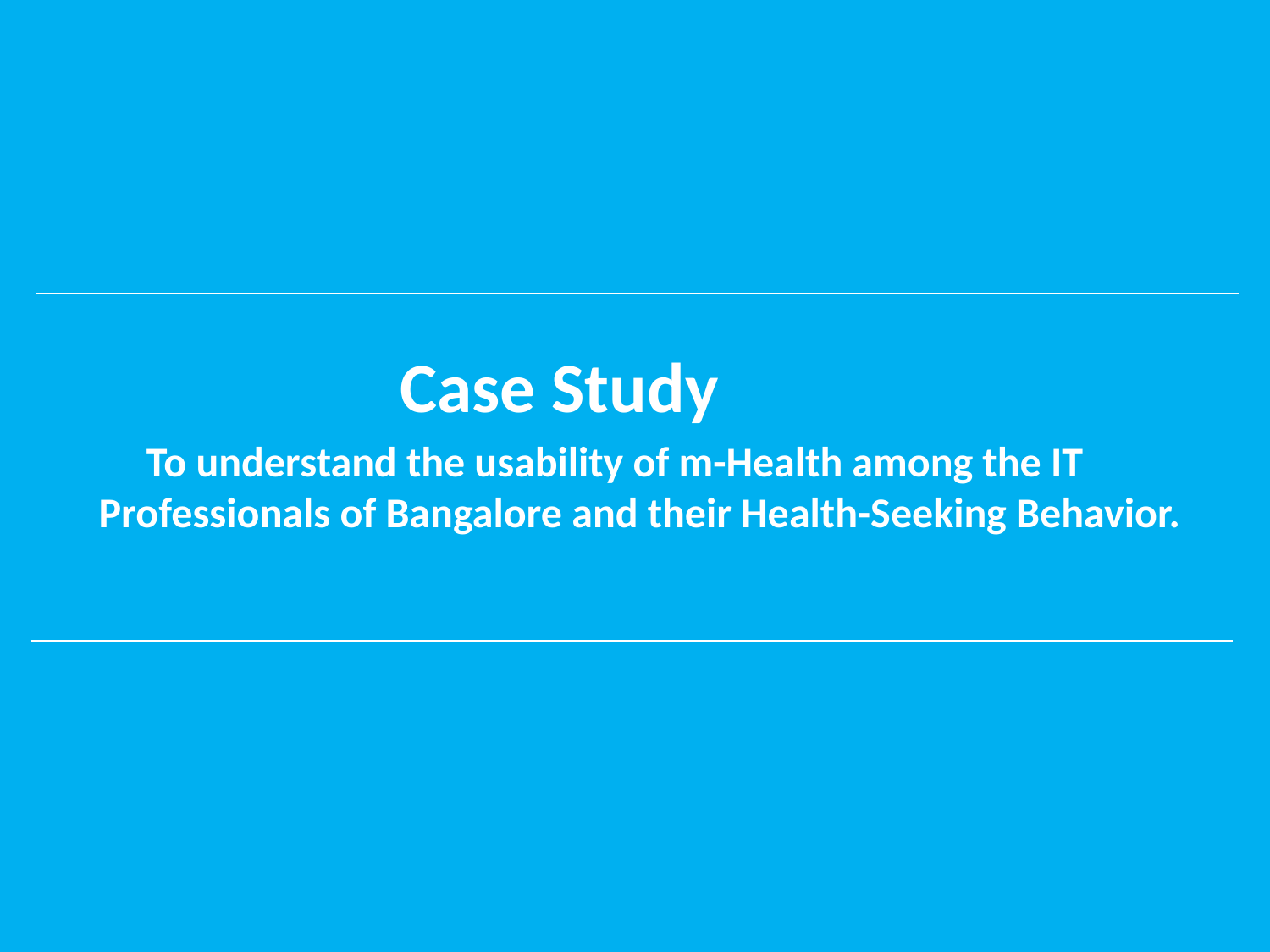

Case Study
          To understand the usability of m-Health among the IT Professionals of Bangalore and their Health-Seeking Behavior.